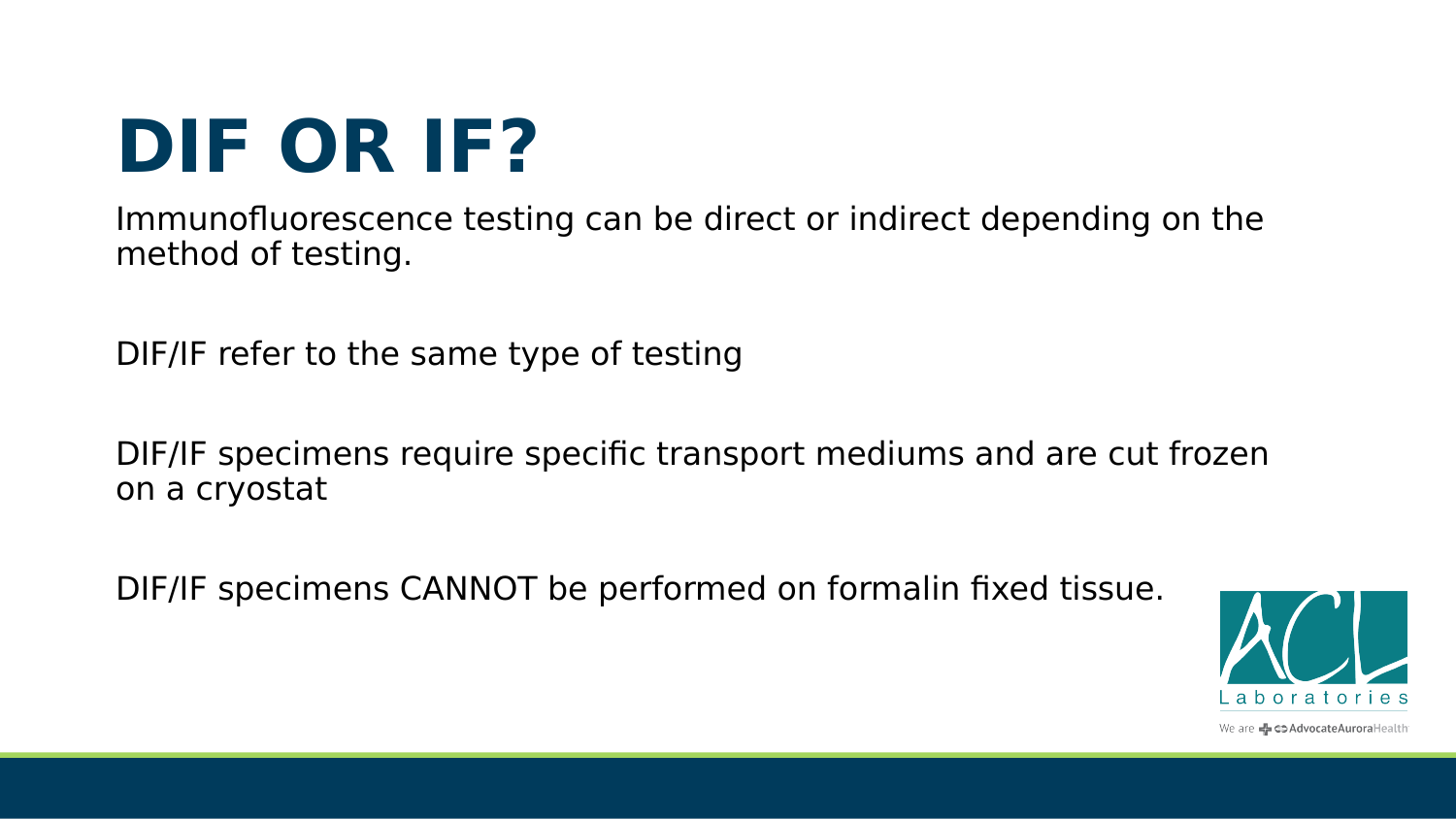

# DIF OR IF?
Immunofluorescence testing can be direct or indirect depending on the method of testing.

DIF/IF refer to the same type of testing

DIF/IF specimens require specific transport mediums and are cut frozen on a cryostat

DIF/IF specimens CANNOT be performed on formalin fixed tissue.